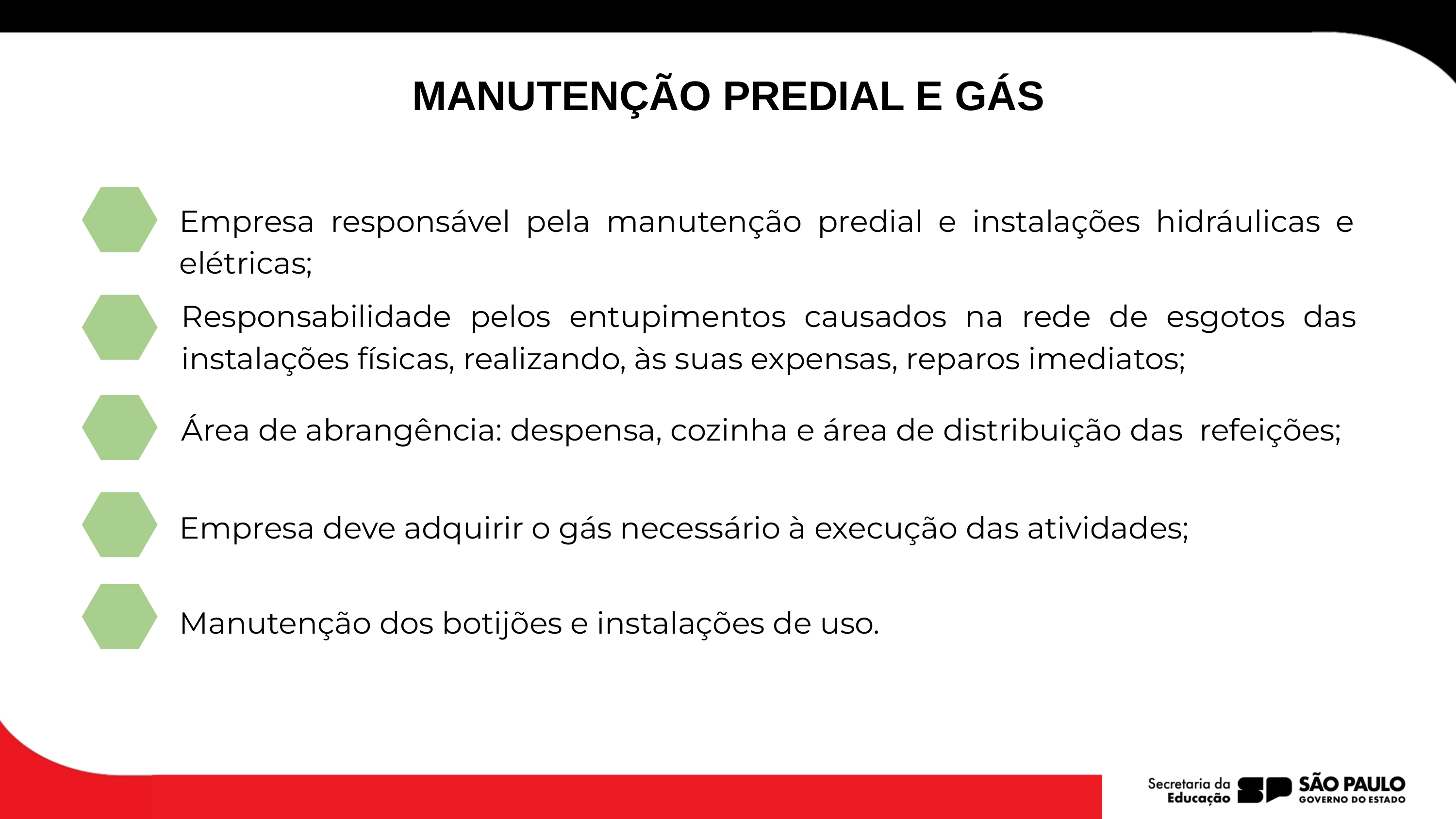

MANUTENÇÃO PREDIAL E GÁS

Empresa responsável pela manutenção predial e instalações hidráulicas e elétricas;
Responsabilidade pelos entupimentos causados na rede de esgotos das instalações físicas, realizando, às suas expensas, reparos imediatos;

Área de abrangência: despensa, cozinha e área de distribuição das  refeições;

Empresa deve adquirir o gás necessário à execução das atividades;

Manutenção dos botijões e instalações de uso.